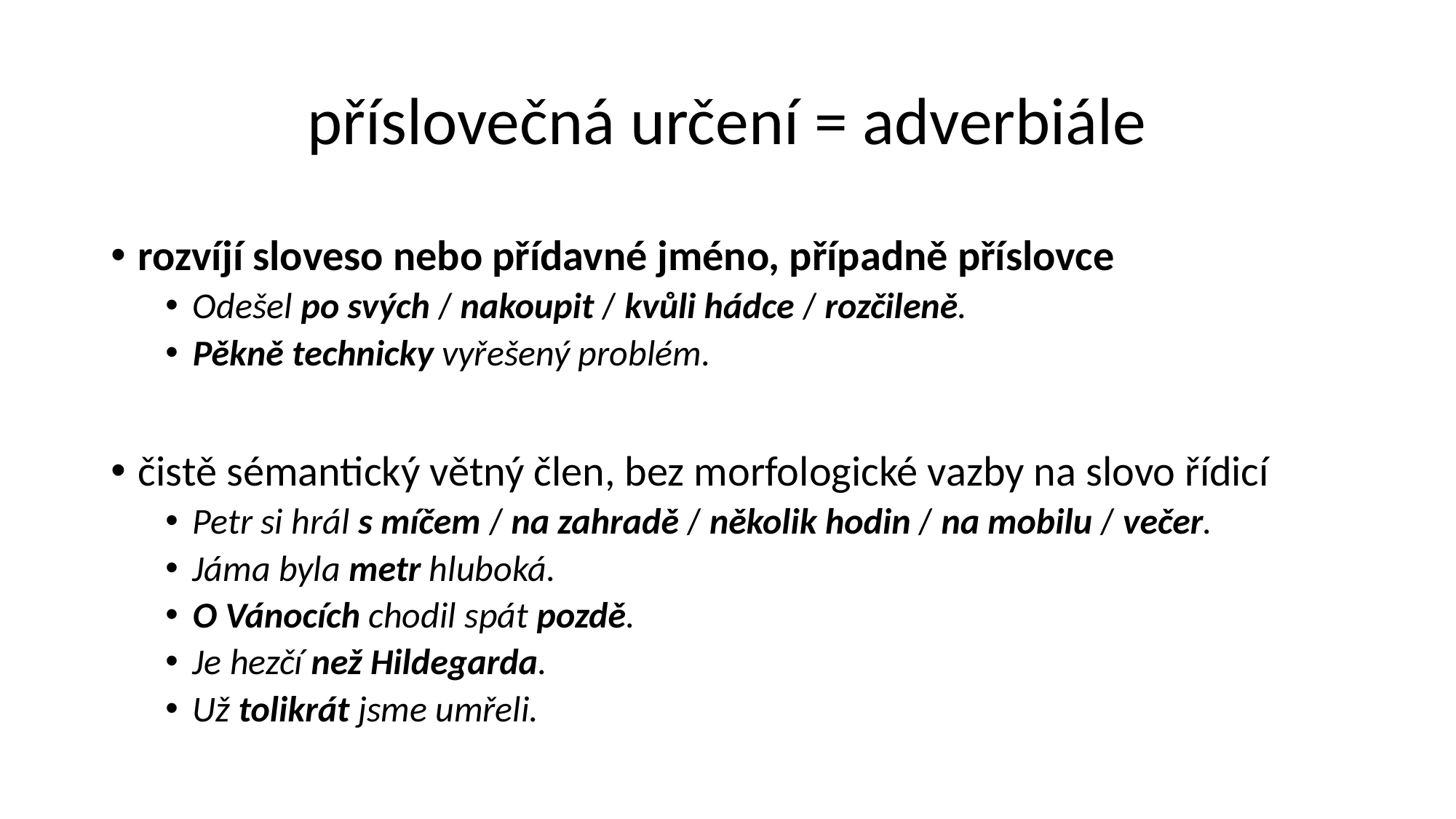

# příslovečná určení = adverbiále
rozvíjí sloveso nebo přídavné jméno, případně příslovce
Odešel po svých / nakoupit / kvůli hádce / rozčileně.
Pěkně technicky vyřešený problém.

čistě sémantický větný člen, bez morfologické vazby na slovo řídicí
Petr si hrál s míčem / na zahradě / několik hodin / na mobilu / večer.
Jáma byla metr hluboká.
O Vánocích chodil spát pozdě.
Je hezčí než Hildegarda.
Už tolikrát jsme umřeli.